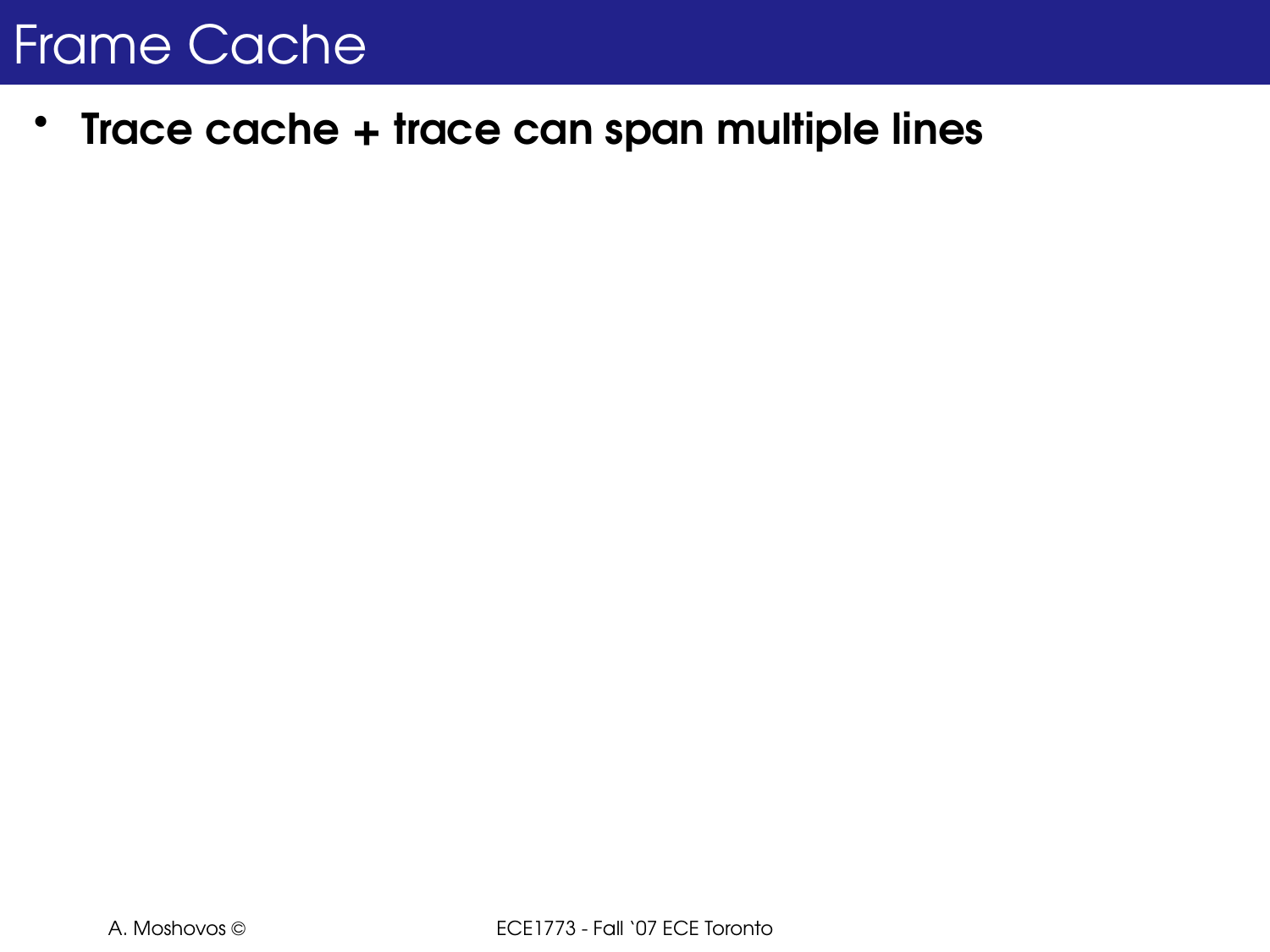

# Frame Cache
Trace cache + trace can span multiple lines
A. Moshovos ©
ECE1773 - Fall ‘07 ECE Toronto